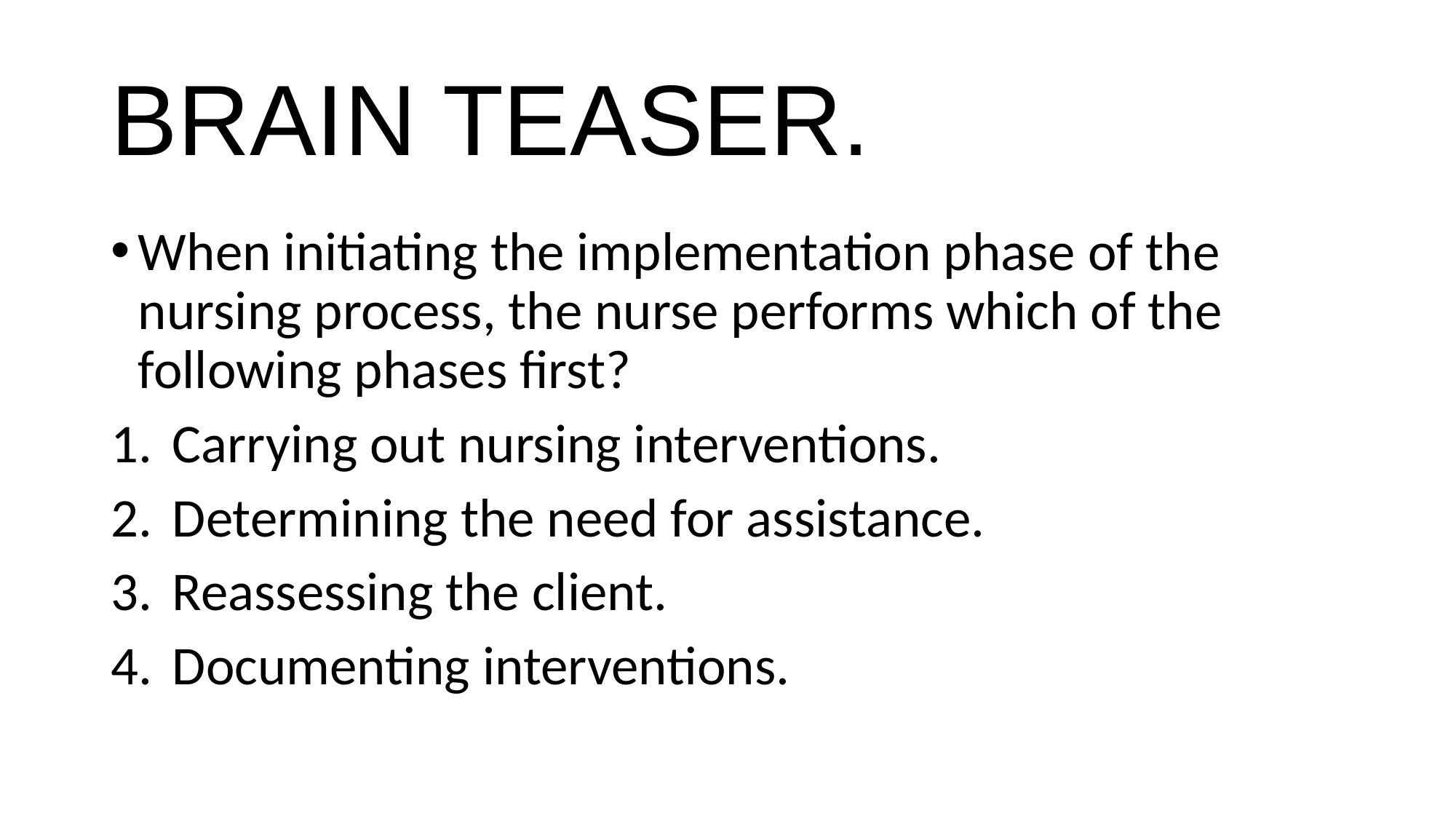

# BRAIN TEASER.
When initiating the implementation phase of the nursing process, the nurse performs which of the following phases first?
Carrying out nursing interventions.
Determining the need for assistance.
Reassessing the client.
Documenting interventions.